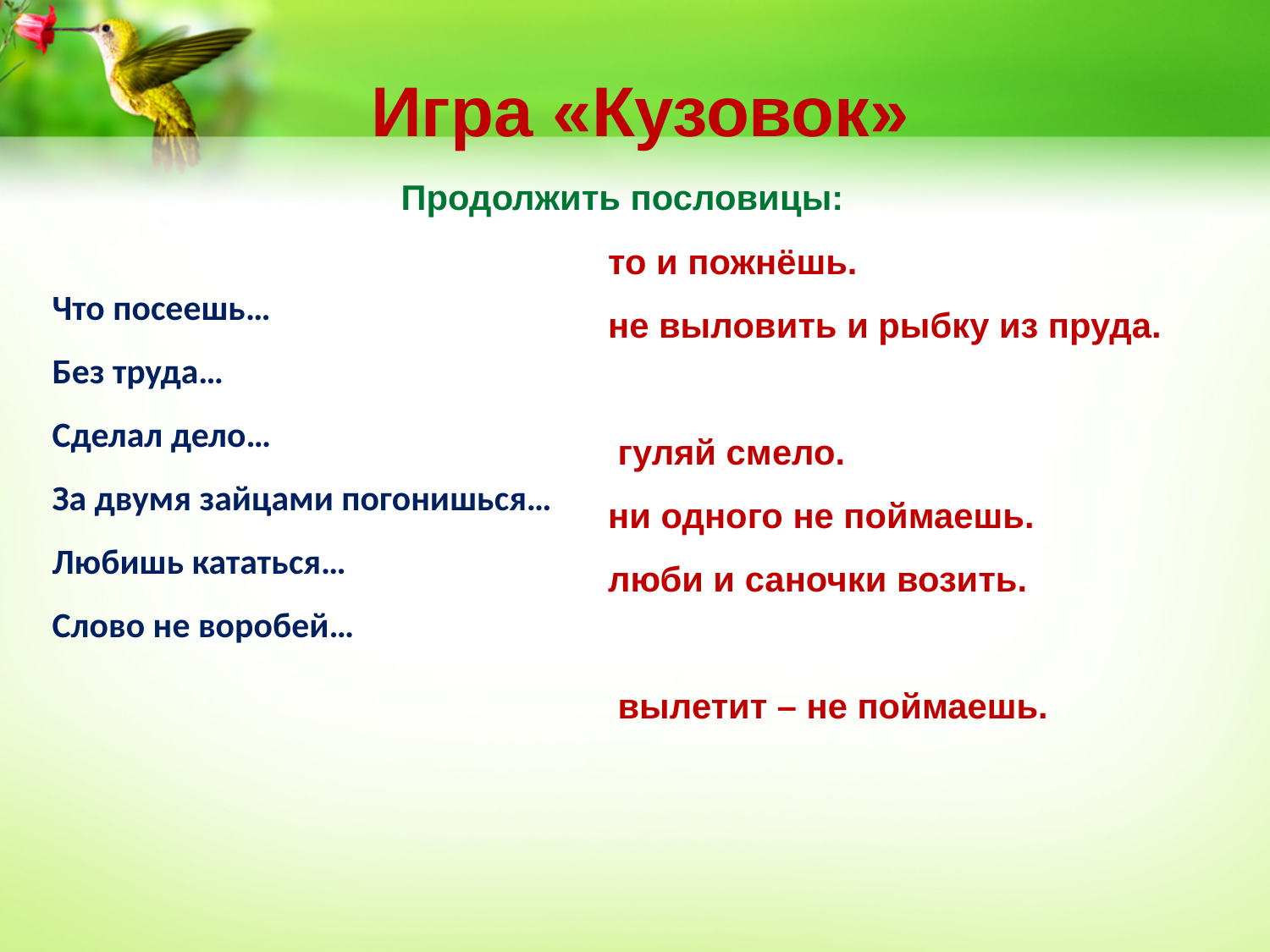

Игра «Кузовок»
Продолжить пословицы:
Что посеешь…
Без труда…
Сделал дело…
За двумя зайцами погонишься…
Любишь кататься…
Слово не воробей…
то и пожнёшь.
не выловить и рыбку из пруда.
 гуляй смело.
ни одного не поймаешь.
люби и саночки возить.
 вылетит – не поймаешь.